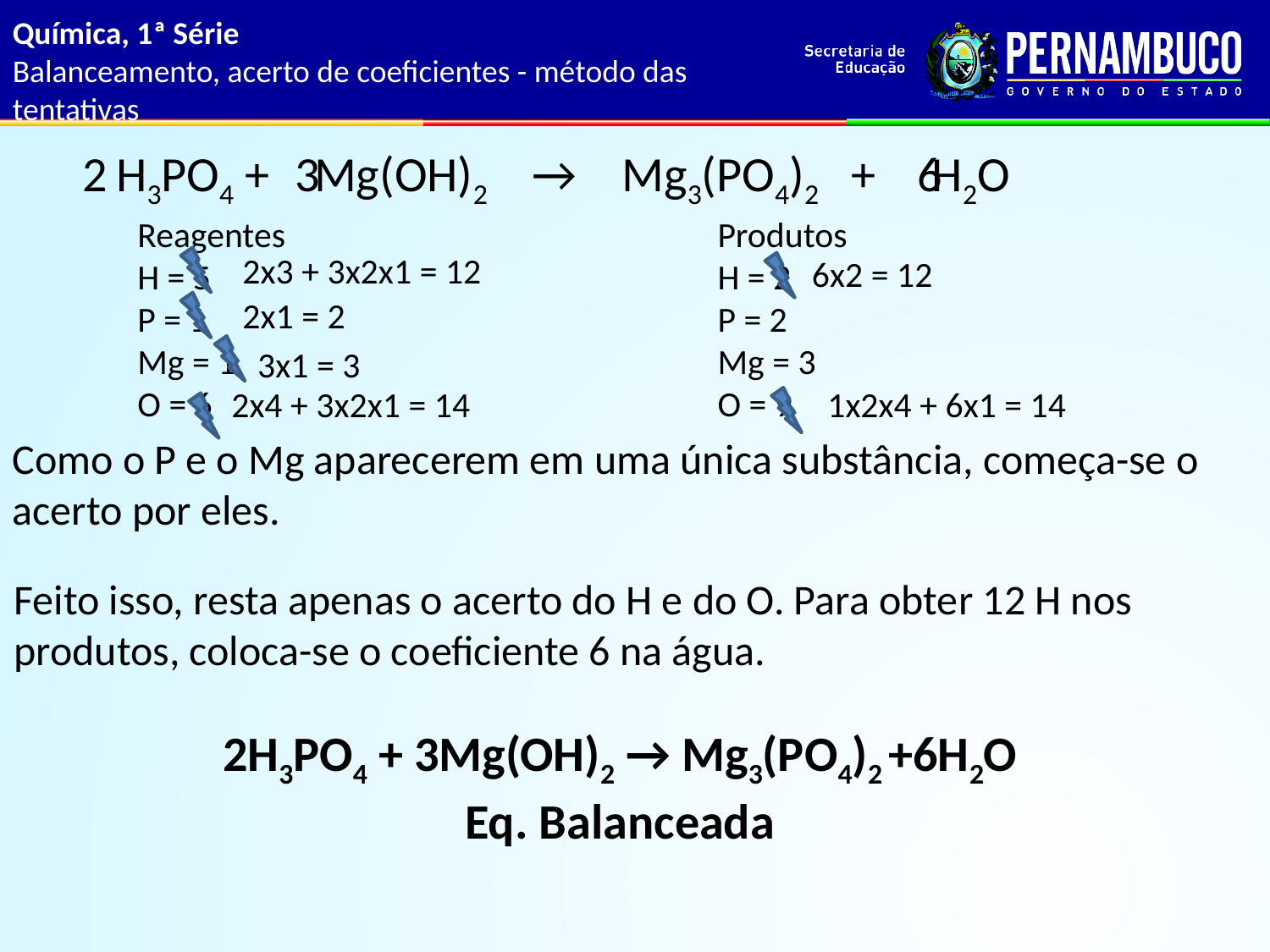

Química, 1ª Série
Balanceamento, acerto de coeficientes - método das tentativas
   H3PO4 +    Mg(OH)2    →    Mg3(PO4)2     +     H2O
2
3
6
Reagentes
H = 5
P = 1
Mg = 1
O = 6
Produtos
H = 2
P = 2
Mg = 3
O = 9
2x3 + 3x2x1 = 12
6x2 = 12

2x1 = 2

3x1 = 3
2x4 + 3x2x1 = 14
1x2x4 + 6x1 = 14

Como o P e o Mg aparecerem em uma única substância, começa-se o acerto por eles.
Feito isso, resta apenas o acerto do H e do O. Para obter 12 H nos produtos, coloca-se o coeficiente 6 na água.
2H3PO4 + 3Mg(OH)2 → Mg3(PO4)2 +6H2O
Eq. Balanceada